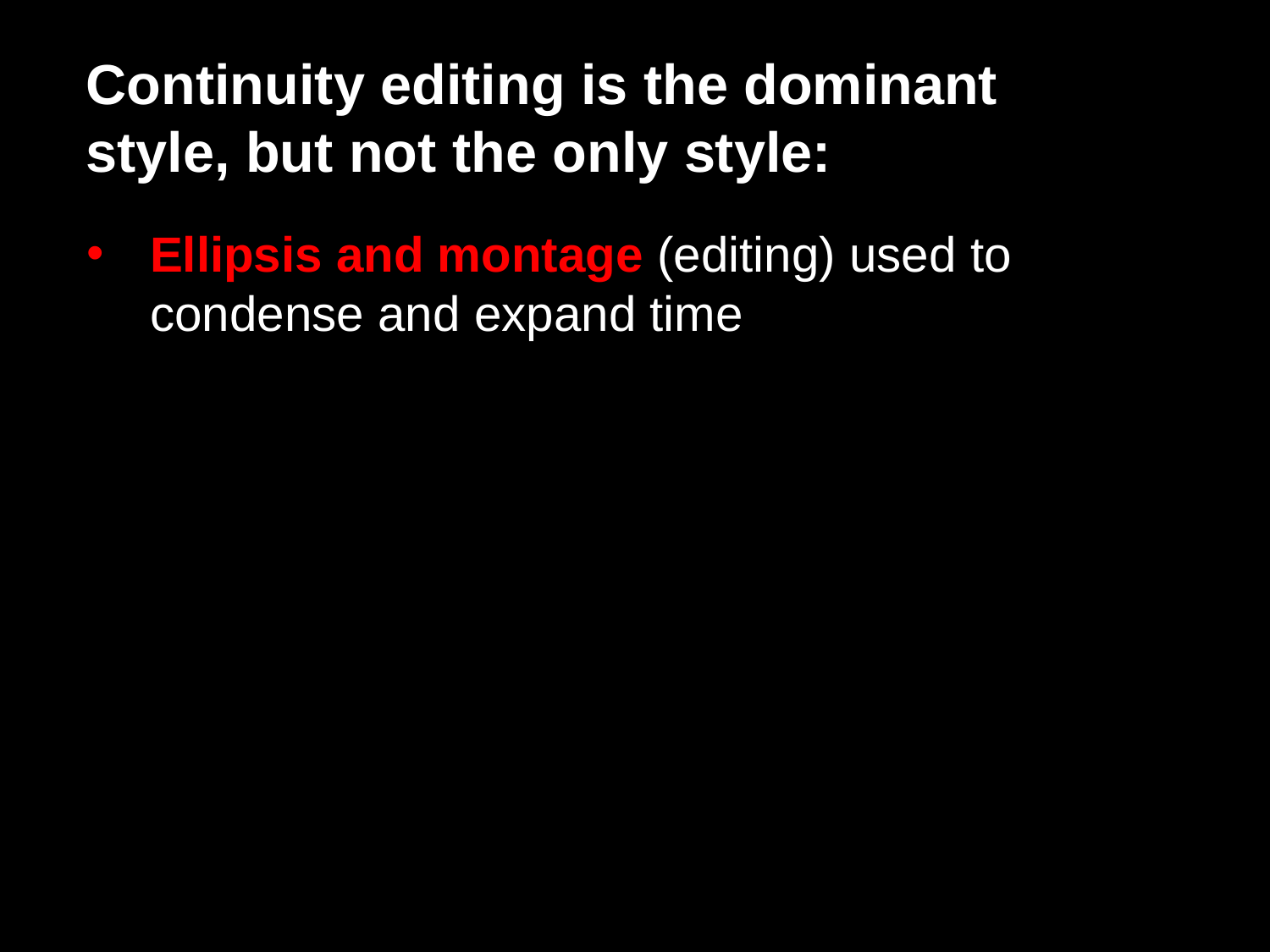

Continuity editing is the dominant style, but not the only style:
Ellipsis and montage (editing) used to condense and expand time